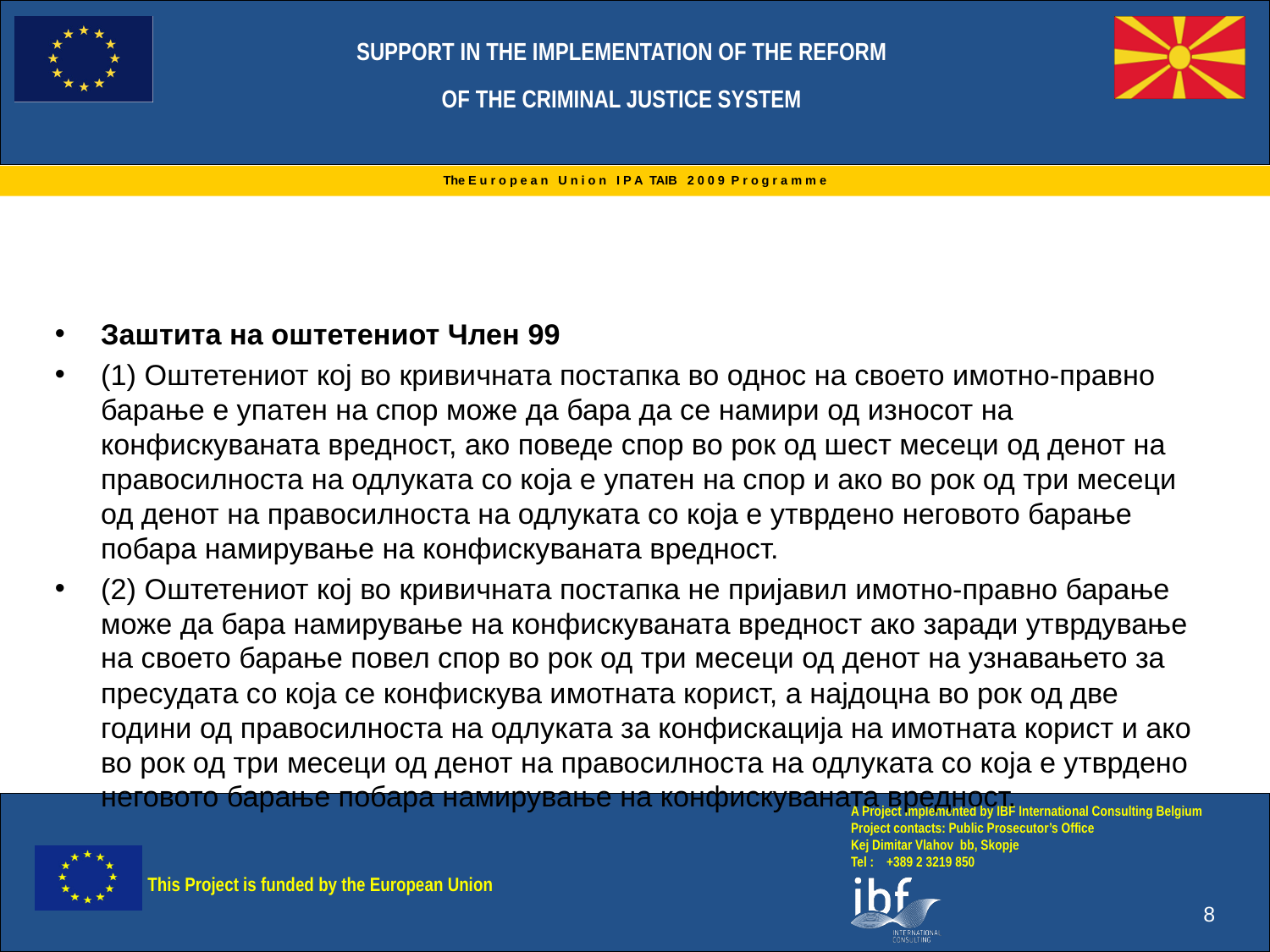

Заштита на оштетениот Член 99
(1) Оштетениот кој во кривичната постапка во однос на своето имотно-правно барање е упатен на спор може да бара да се намири од износот на конфискуваната вредност, ако поведе спор во рок од шест месеци од денот на правосилноста на одлуката со која е упатен на спор и ако во рок од три месеци од денот на правосилноста на одлуката со која е утврдено неговото барање побара намирување на конфискуваната вредност.
(2) Оштетениот кој во кривичната постапка не пријавил имотно-правно барање може да бара намирување на конфискуваната вредност ако заради утврдување на своето барање повел спор во рок од три месеци од денот на узнавањето за пресудата со која се конфискува имотната корист, а најдоцна во рок од две години од правосилноста на одлуката за конфискација на имотната корист и ако во рок од три месеци од денот на правосилноста на одлуката со која е утврдено неговото барање побара намирување на конфискуваната вредност.

8